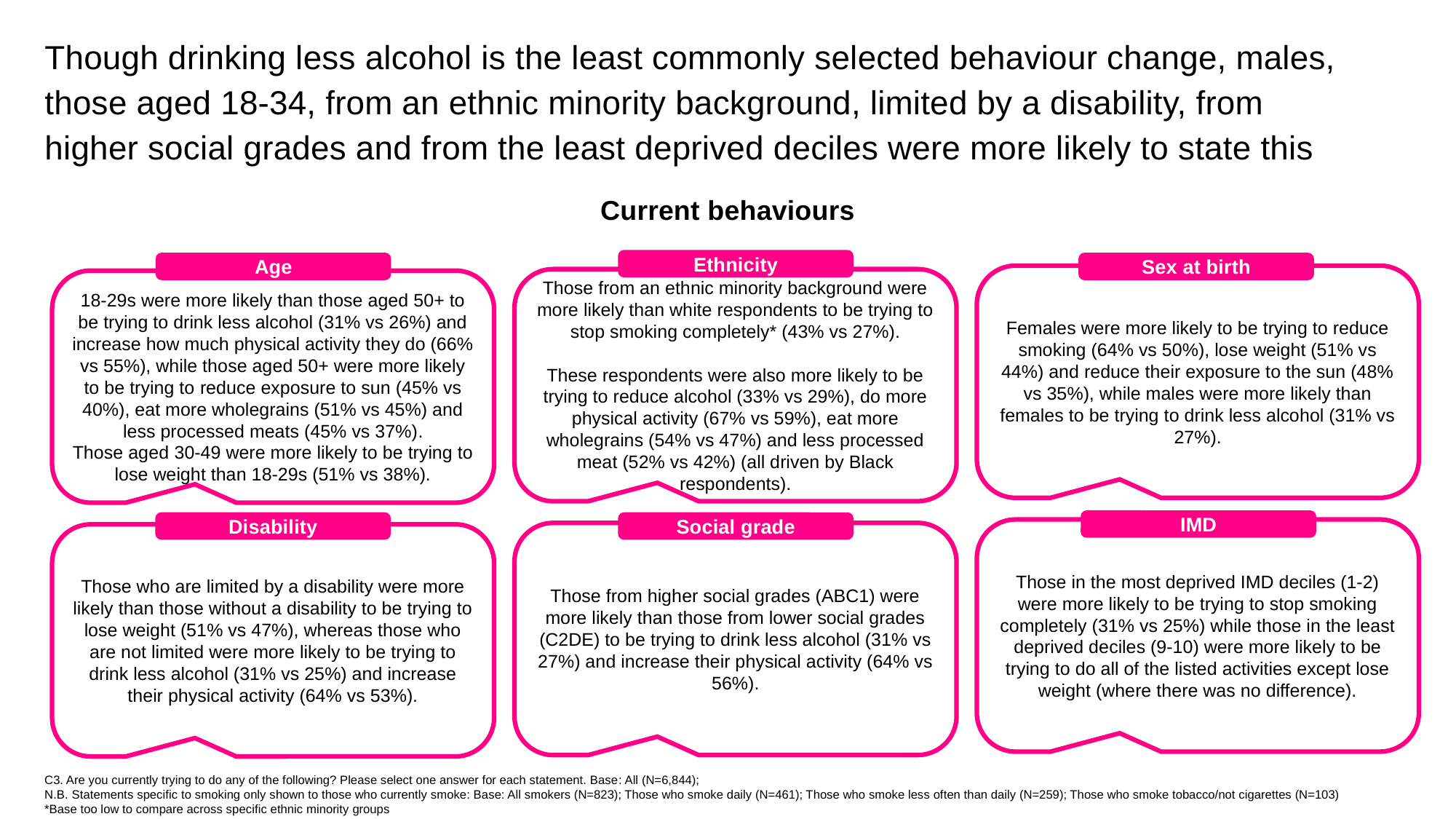

Though drinking less alcohol is the least commonly selected behaviour change, males, those aged 18-34, from an ethnic minority background, limited by a disability, from higher social grades and from the least deprived deciles were more likely to state this
Current behaviours
Ethnicity
Age
Sex at birth
Females were more likely to be trying to reduce smoking (64% vs 50%), lose weight (51% vs 44%) and reduce their exposure to the sun (48% vs 35%), while males were more likely than females to be trying to drink less alcohol (31% vs 27%).
Those from an ethnic minority background were more likely than white respondents to be trying to stop smoking completely* (43% vs 27%).

These respondents were also more likely to be trying to reduce alcohol (33% vs 29%), do more physical activity (67% vs 59%), eat more wholegrains (54% vs 47%) and less processed meat (52% vs 42%) (all driven by Black respondents).
18-29s were more likely than those aged 50+ to be trying to drink less alcohol (31% vs 26%) and increase how much physical activity they do (66% vs 55%), while those aged 50+ were more likely to be trying to reduce exposure to sun (45% vs 40%), eat more wholegrains (51% vs 45%) and less processed meats (45% vs 37%).
Those aged 30-49 were more likely to be trying to lose weight than 18-29s (51% vs 38%).
IMD
Disability
Social grade
Those in the most deprived IMD deciles (1-2) were more likely to be trying to stop smoking completely (31% vs 25%) while those in the least deprived deciles (9-10) were more likely to be trying to do all of the listed activities except lose weight (where there was no difference).
Those from higher social grades (ABC1) were more likely than those from lower social grades (C2DE) to be trying to drink less alcohol (31% vs 27%) and increase their physical activity (64% vs 56%).
Those who are limited by a disability were more likely than those without a disability to be trying to lose weight (51% vs 47%), whereas those who are not limited were more likely to be trying to drink less alcohol (31% vs 25%) and increase their physical activity (64% vs 53%).
C3. Are you currently trying to do any of the following? Please select one answer for each statement. Base: All (N=6,844);
N.B. Statements specific to smoking only shown to those who currently smoke: Base: All smokers (N=823); Those who smoke daily (N=461); Those who smoke less often than daily (N=259); Those who smoke tobacco/not cigarettes (N=103) *Base too low to compare across specific ethnic minority groups